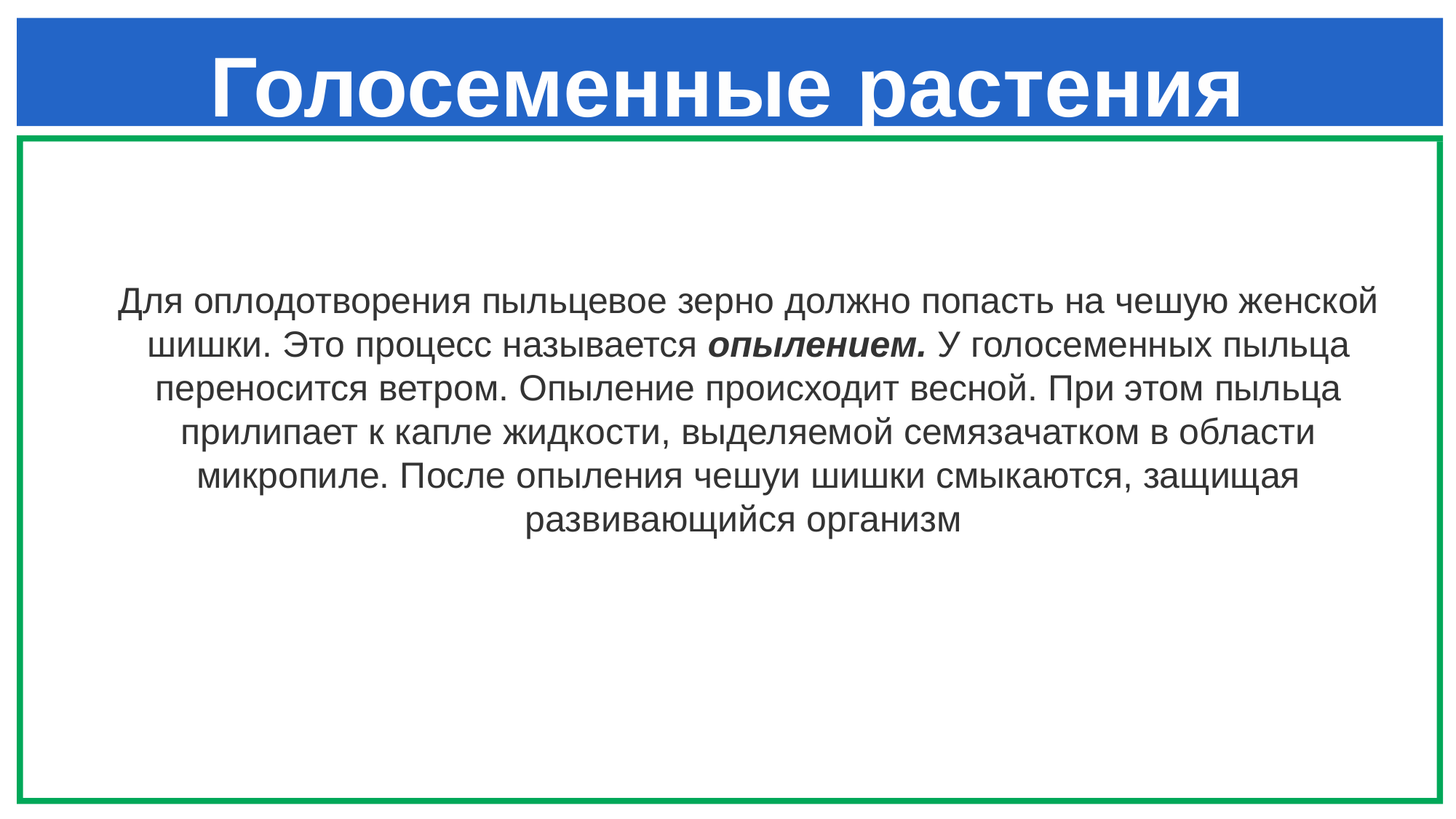

# Голосеменные растения

Для оплодотворения пыльцевое зерно должно попасть на чешую женской шишки. Это процесс называется опылением. У голосеменных пыльца переносится ветром. Опыление происходит весной. При этом пыльца прилипает к капле жидкости, выделяемой семязачатком в области микропиле. После опыления чешуи шишки смыкаются, защищая развивающийся организм